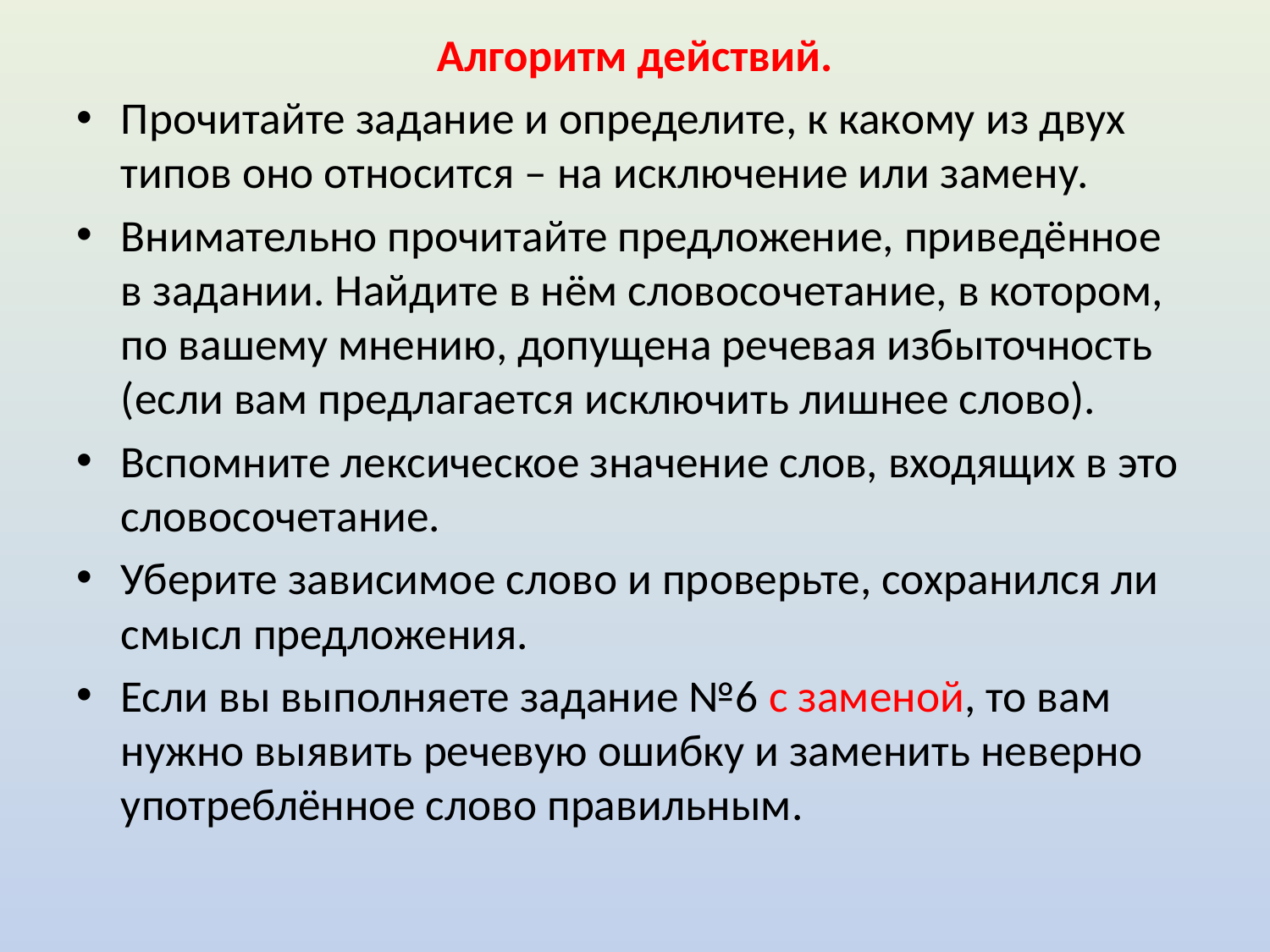

Алгоритм действий.
Прочитайте задание и определите, к какому из двух типов оно относится – на исключение или замену.
Внимательно прочитайте предложение, приведённое в задании. Найдите в нём словосочетание, в котором, по вашему мнению, допущена речевая избыточность (если вам предлагается исключить лишнее слово).
Вспомните лексическое значение слов, входящих в это словосочетание.
Уберите зависимое слово и проверьте, сохранился ли смысл предложения.
Если вы выполняете задание №6 с заменой, то вам нужно выявить речевую ошибку и заменить неверно употреблённое слово правильным.